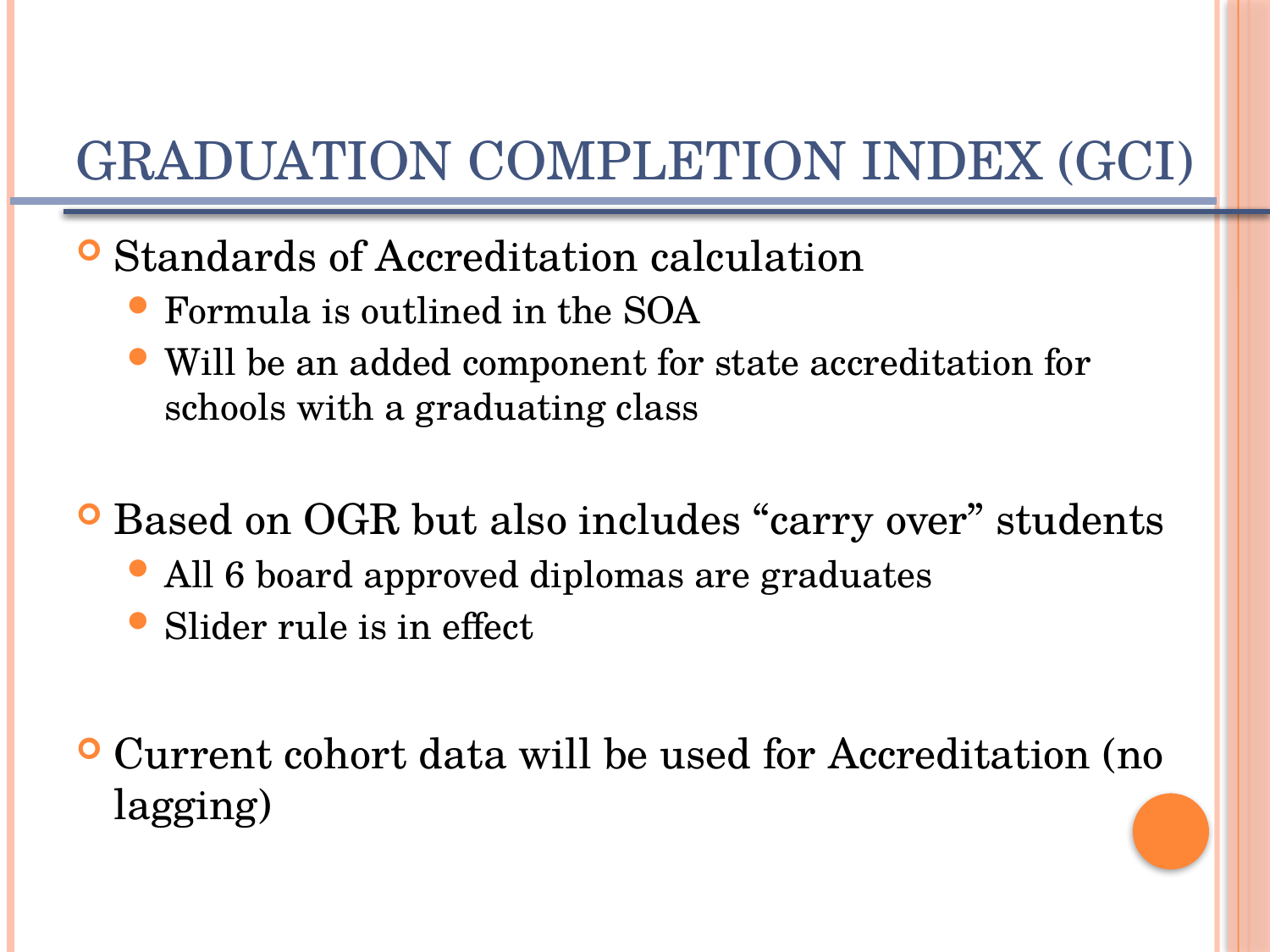

# Graduation Completion Index (GCI)
Standards of Accreditation calculation
Formula is outlined in the SOA
Will be an added component for state accreditation for schools with a graduating class

Based on OGR but also includes “carry over” students
All 6 board approved diplomas are graduates
Slider rule is in effect

Current cohort data will be used for Accreditation (no lagging)